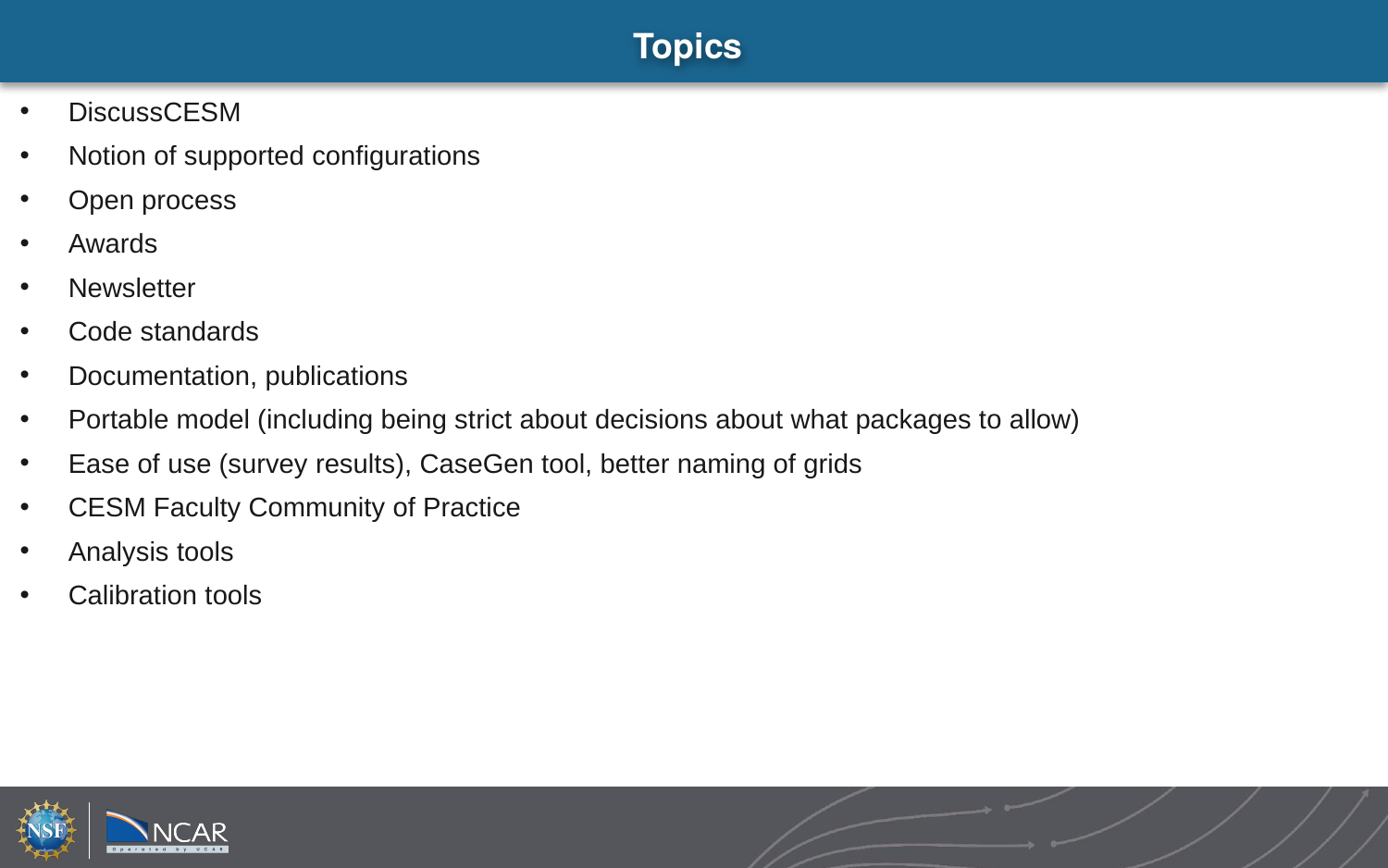

# Topics

DiscussCESM
Notion of supported configurations
Open process
Awards
Newsletter
Code standards
Documentation, publications
Portable model (including being strict about decisions about what packages to allow)
Ease of use (survey results), CaseGen tool, better naming of grids
CESM Faculty Community of Practice
Analysis tools
Calibration tools